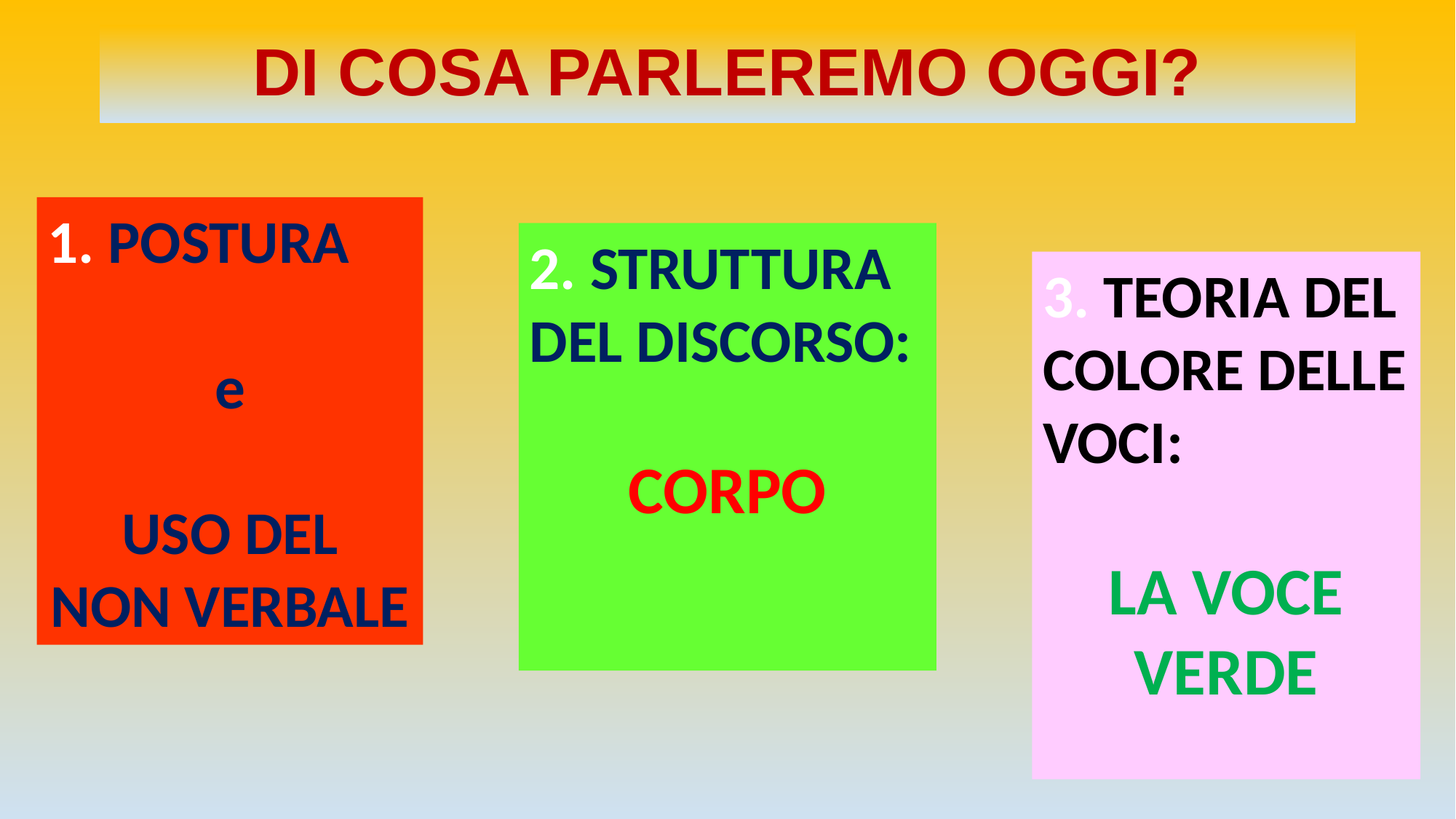

# DI COSA PARLEREMO OGGI?
 POSTURA

e

USO DEL
NON VERBALE
2. STRUTTURA DEL DISCORSO:

CORPO

3. TEORIA DEL COLORE DELLE VOCI:

LA VOCE VERDE